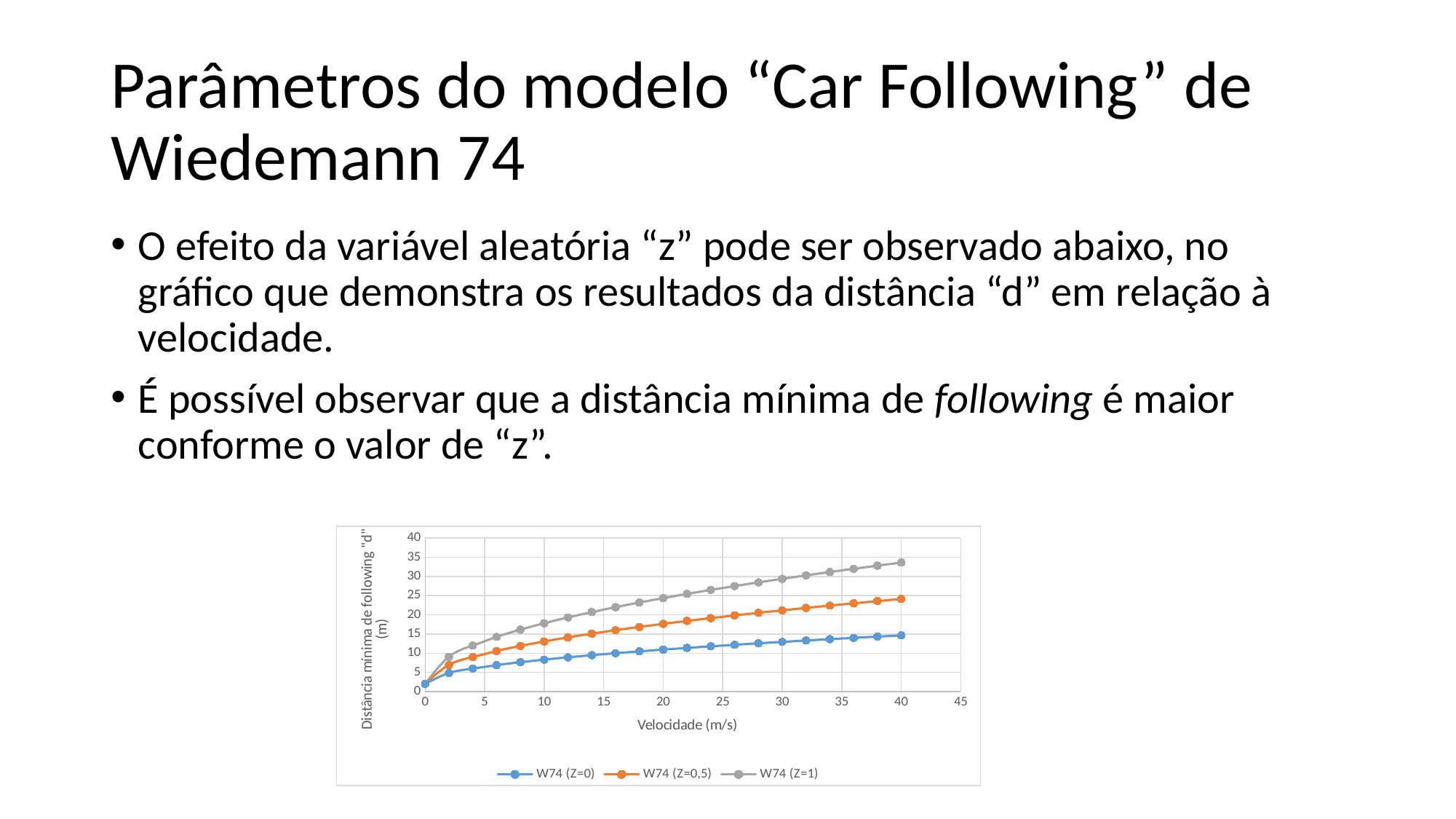

# Parâmetros do modelo “Car Following” de Wiedemann 74
O efeito da variável aleatória “z” pode ser observado abaixo, no gráfico que demonstra os resultados da distância “d” em relação à velocidade.
É possível observar que a distância mínima de following é maior conforme o valor de “z”.

### Chart

| Category | W74 (Z=0) | W74 (Z=0,5) | W74 (Z=1) |
|---|---|---|---|